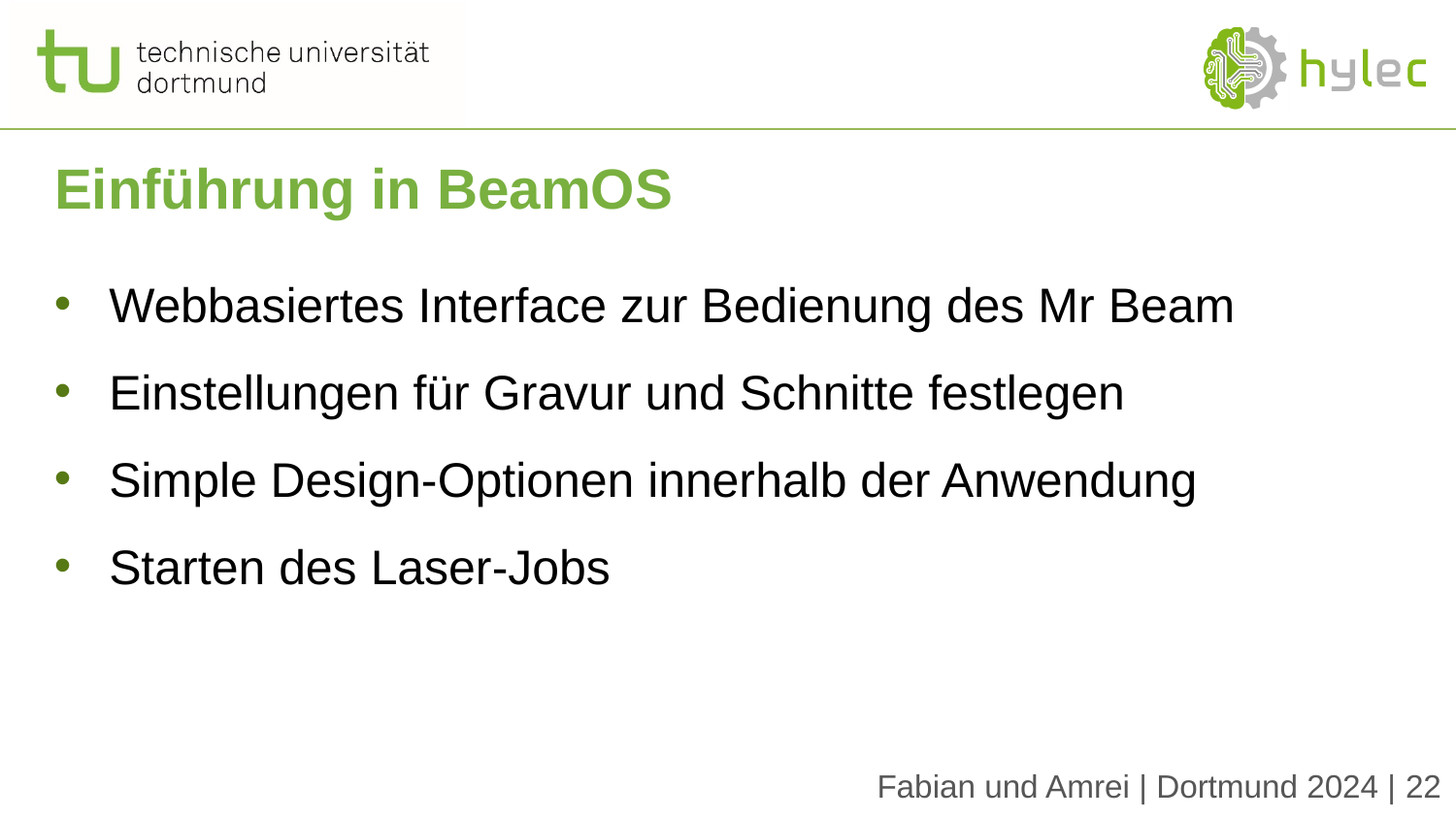

# Einführung in BeamOS
Webbasiertes Interface zur Bedienung des Mr Beam
Einstellungen für Gravur und Schnitte festlegen
Simple Design-Optionen innerhalb der Anwendung
Starten des Laser-Jobs